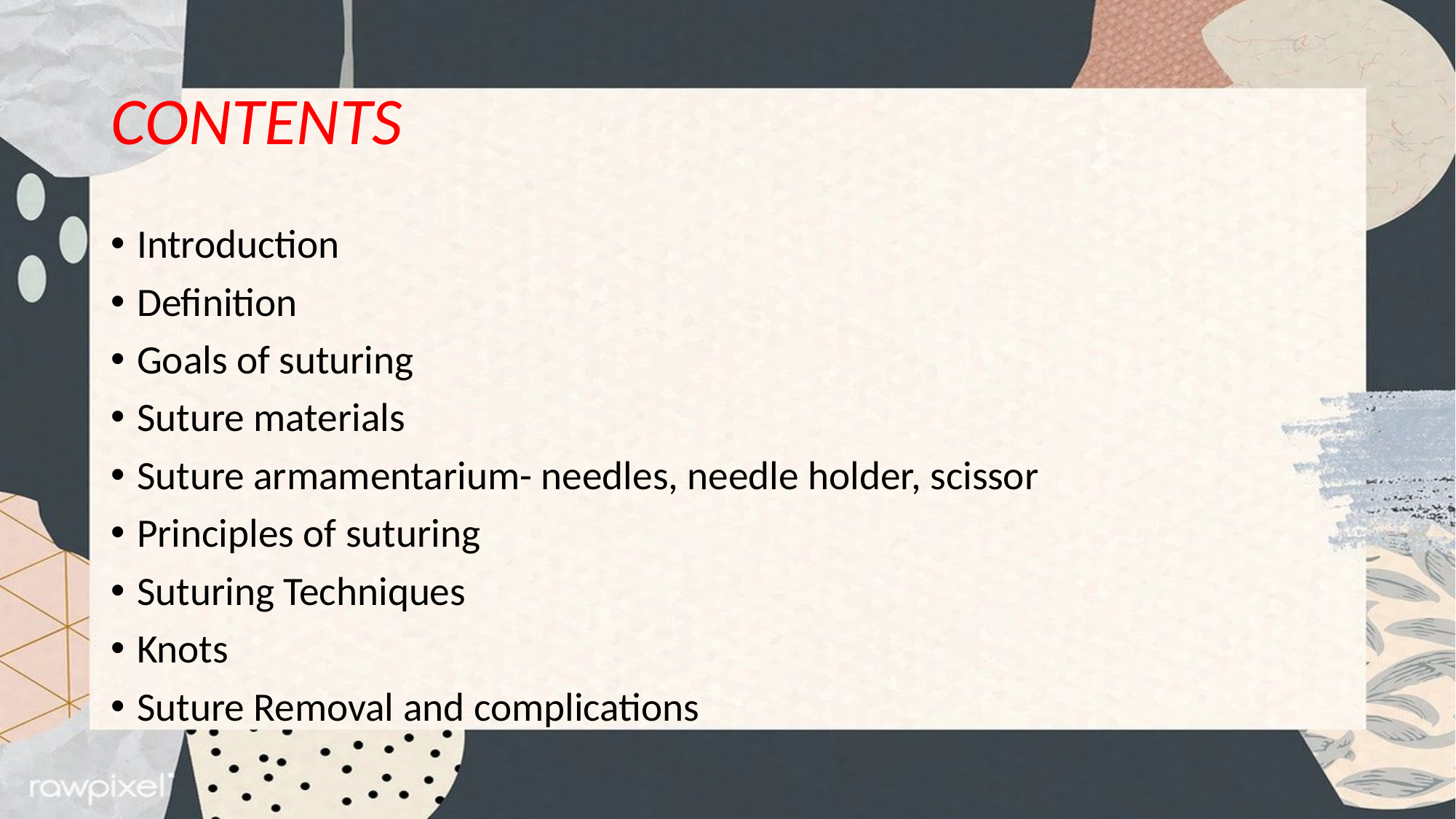

# CONTENTS
Introduction
Definition
Goals of suturing
Suture materials
Suture armamentarium- needles, needle holder, scissor
Principles of suturing
Suturing Techniques
Knots
Suture Removal and complications